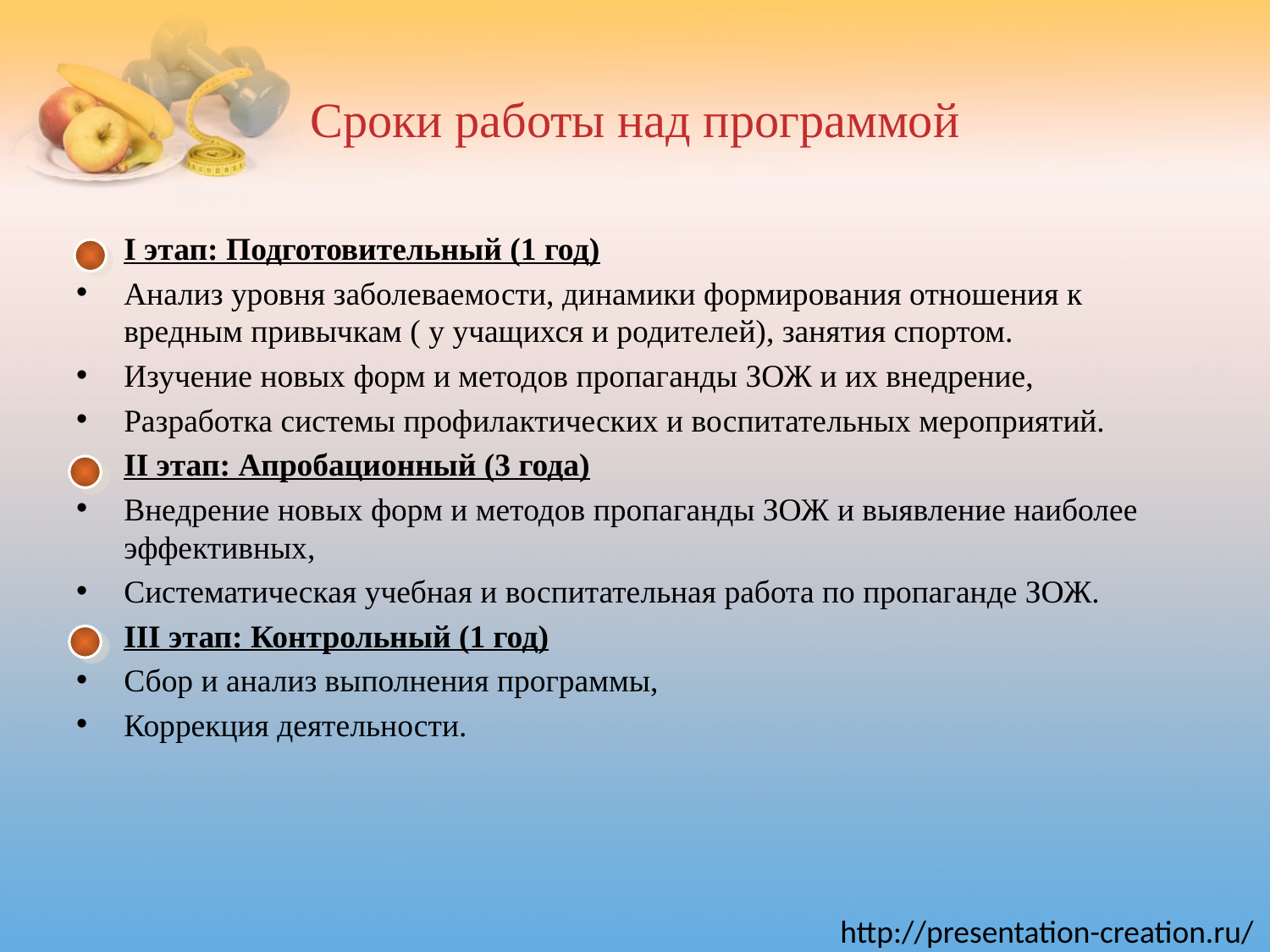

# Сроки работы над программой
I этап: Подготовительный (1 год)
Анализ уровня заболеваемости, динамики формирования отношения к вредным привычкам ( у учащихся и родителей), занятия спортом.
Изучение новых форм и методов пропаганды ЗОЖ и их внедрение,
Разработка системы профилактических и воспитательных мероприятий.
II этап: Апробационный (3 года)
Внедрение новых форм и методов пропаганды ЗОЖ и выявление наиболее эффективных,
Систематическая учебная и воспитательная работа по пропаганде ЗОЖ.
III этап: Контрольный (1 год)
Сбор и анализ выполнения программы,
Коррекция деятельности.